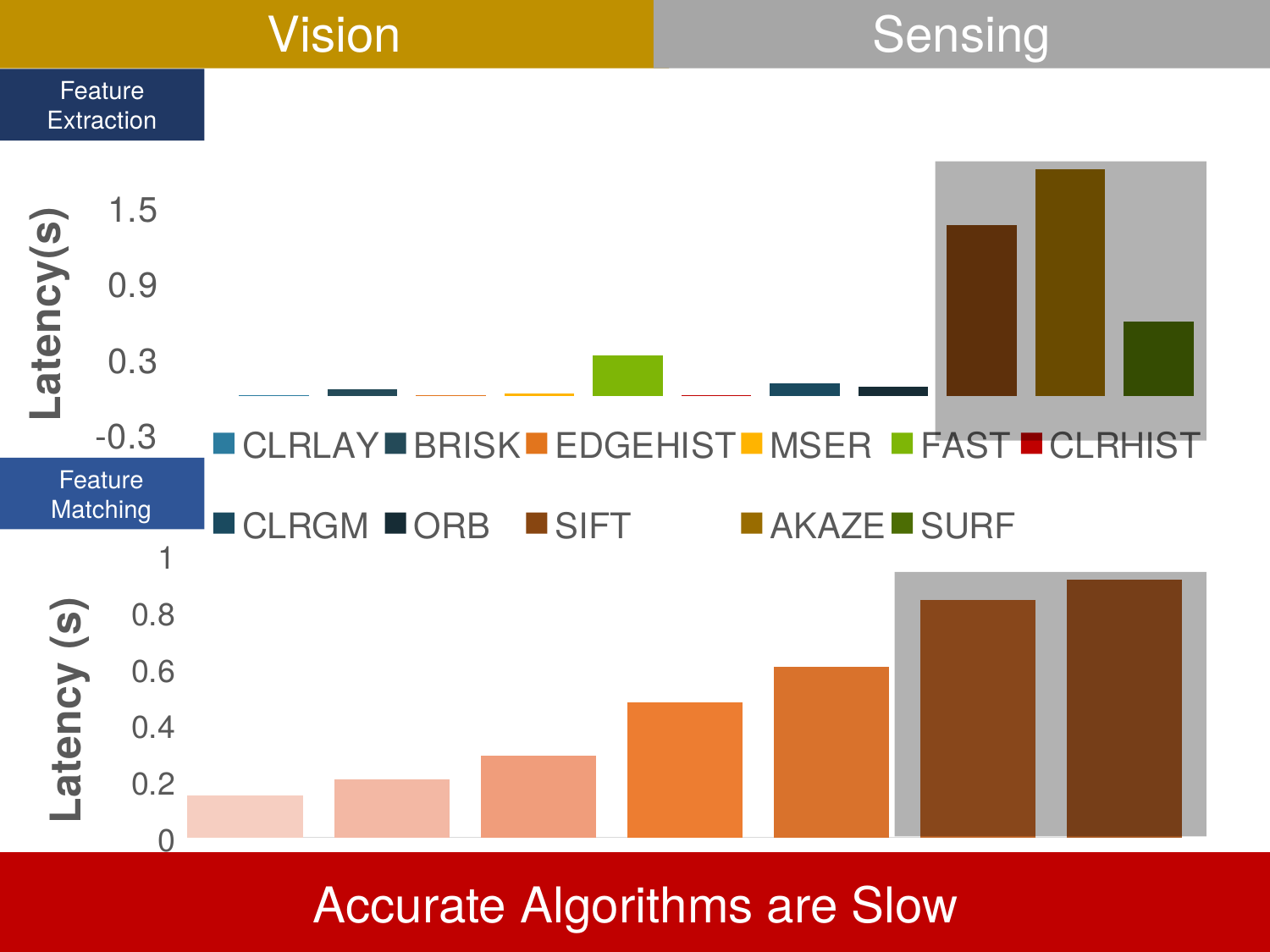

Vision
Sensing
Feature Extraction

### Chart

| Category | CLRLAY | BRISK | EDGEHIST | MSER | FAST | CLRHIST | CLRGM | ORB | SIFT | AKAZE | SURF |
|---|---|---|---|---|---|---|---|---|---|---|---|
| Category 1 | 0.00278425 | 0.049185 | 0.002705 | 0.0142756 | 0.32043 | 0.005964 | 0.098968 | 0.07065 | 1.35971 | 1.871645 | 0.58909 |
Feature Matching

### Chart

| Category | 10 | 20 | 40 | 60 | 80 | 100 | 120 |
|---|---|---|---|---|---|---|---|
| Database Size | 0.148 | 0.206 | 0.291 | 0.478 | 0.606 | 0.843 | 0.915 |
Accurate Algorithms are Slow
11